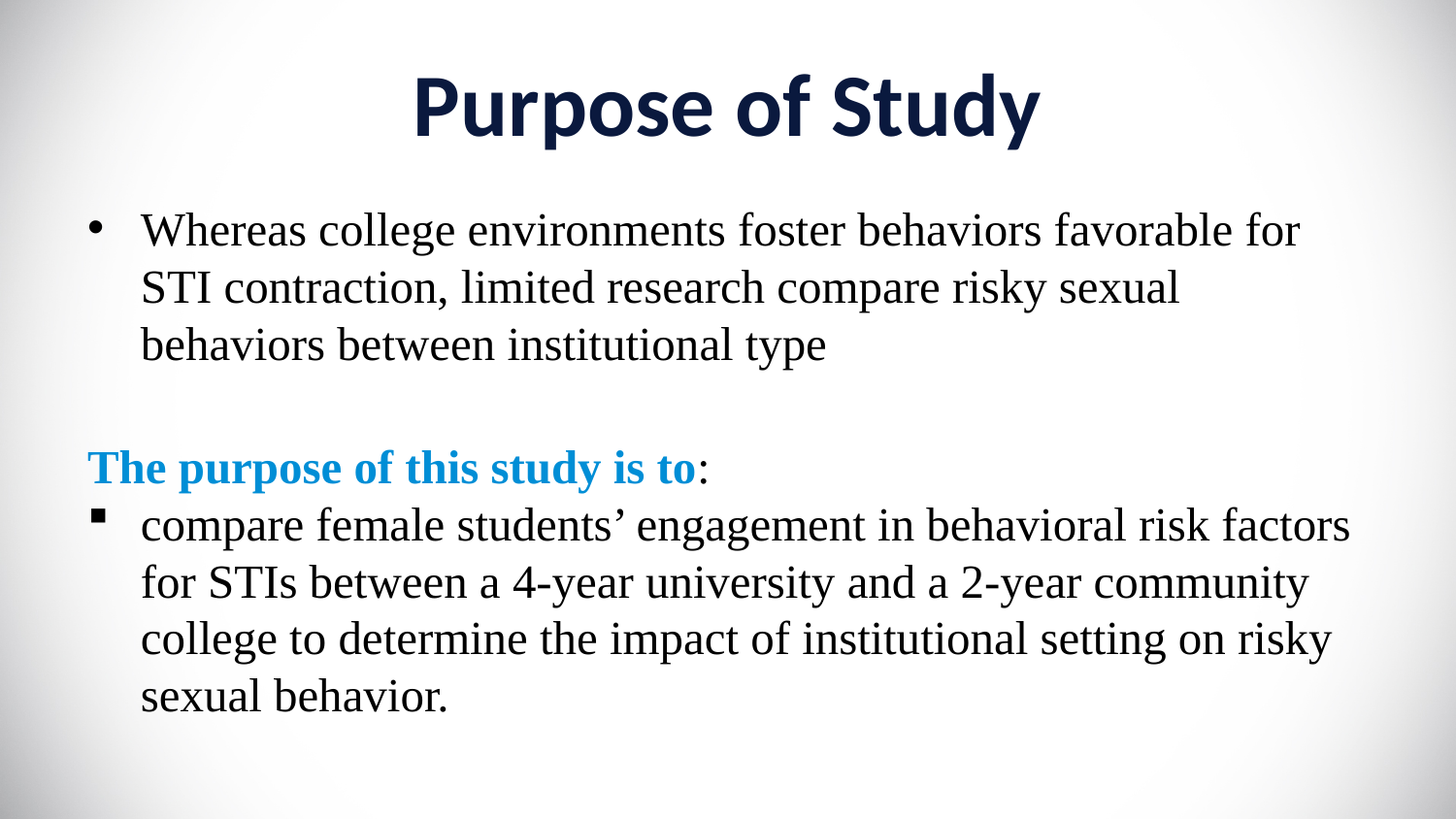

# Purpose of Study
Whereas college environments foster behaviors favorable for STI contraction, limited research compare risky sexual behaviors between institutional type

The purpose of this study is to:
compare female students’ engagement in behavioral risk factors for STIs between a 4-year university and a 2-year community college to determine the impact of institutional setting on risky sexual behavior.